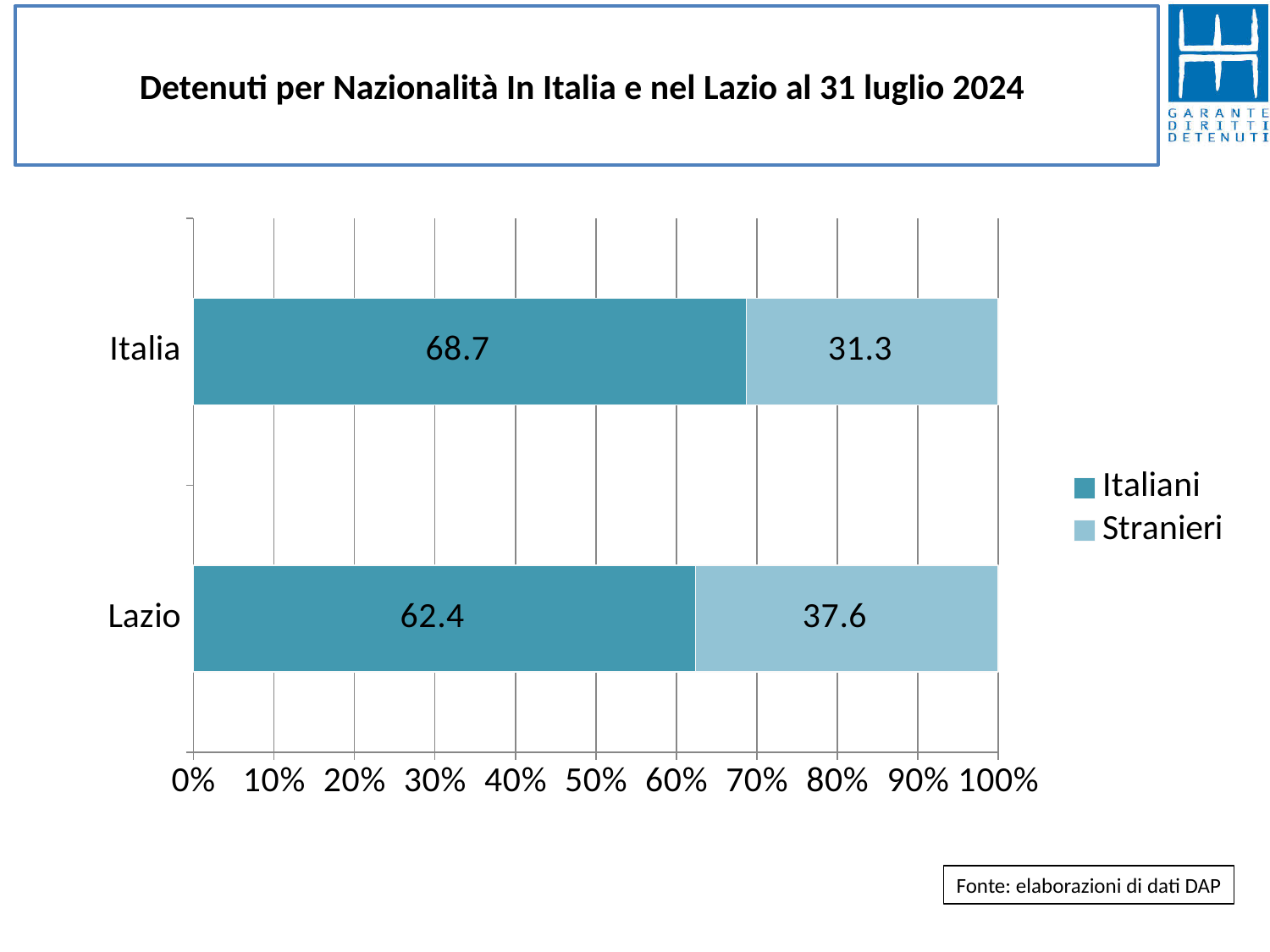

# Detenuti per Nazionalità In Italia e nel Lazio al 31 luglio 2024

### Chart

| Category | Italiani | Stranieri |
|---|---|---|
| Lazio | 62.37942122186495 | 37.62057877813505 |
| Italia | 68.67485646050415 | 31.325143539495855 |
Fonte: elaborazioni di dati DAP